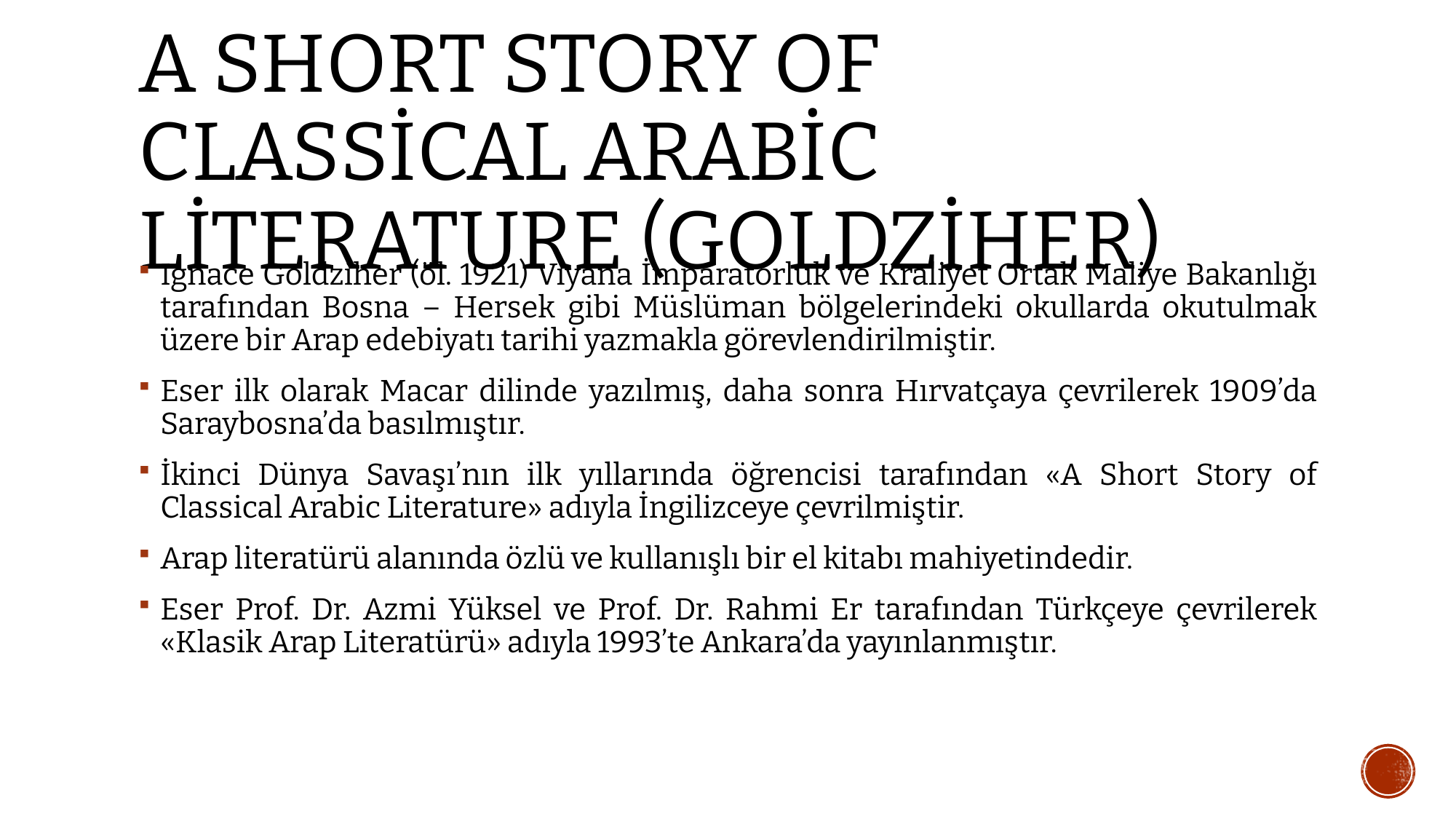

# A short story of classical arabic literature (goldziher)
Ignace Goldziher (öl. 1921) Viyana İmparatorluk ve Kraliyet Ortak Maliye Bakanlığı tarafından Bosna – Hersek gibi Müslüman bölgelerindeki okullarda okutulmak üzere bir Arap edebiyatı tarihi yazmakla görevlendirilmiştir.
Eser ilk olarak Macar dilinde yazılmış, daha sonra Hırvatçaya çevrilerek 1909’da Saraybosna’da basılmıştır.
İkinci Dünya Savaşı’nın ilk yıllarında öğrencisi tarafından «A Short Story of Classical Arabic Literature» adıyla İngilizceye çevrilmiştir.
Arap literatürü alanında özlü ve kullanışlı bir el kitabı mahiyetindedir.
Eser Prof. Dr. Azmi Yüksel ve Prof. Dr. Rahmi Er tarafından Türkçeye çevrilerek «Klasik Arap Literatürü» adıyla 1993’te Ankara’da yayınlanmıştır.